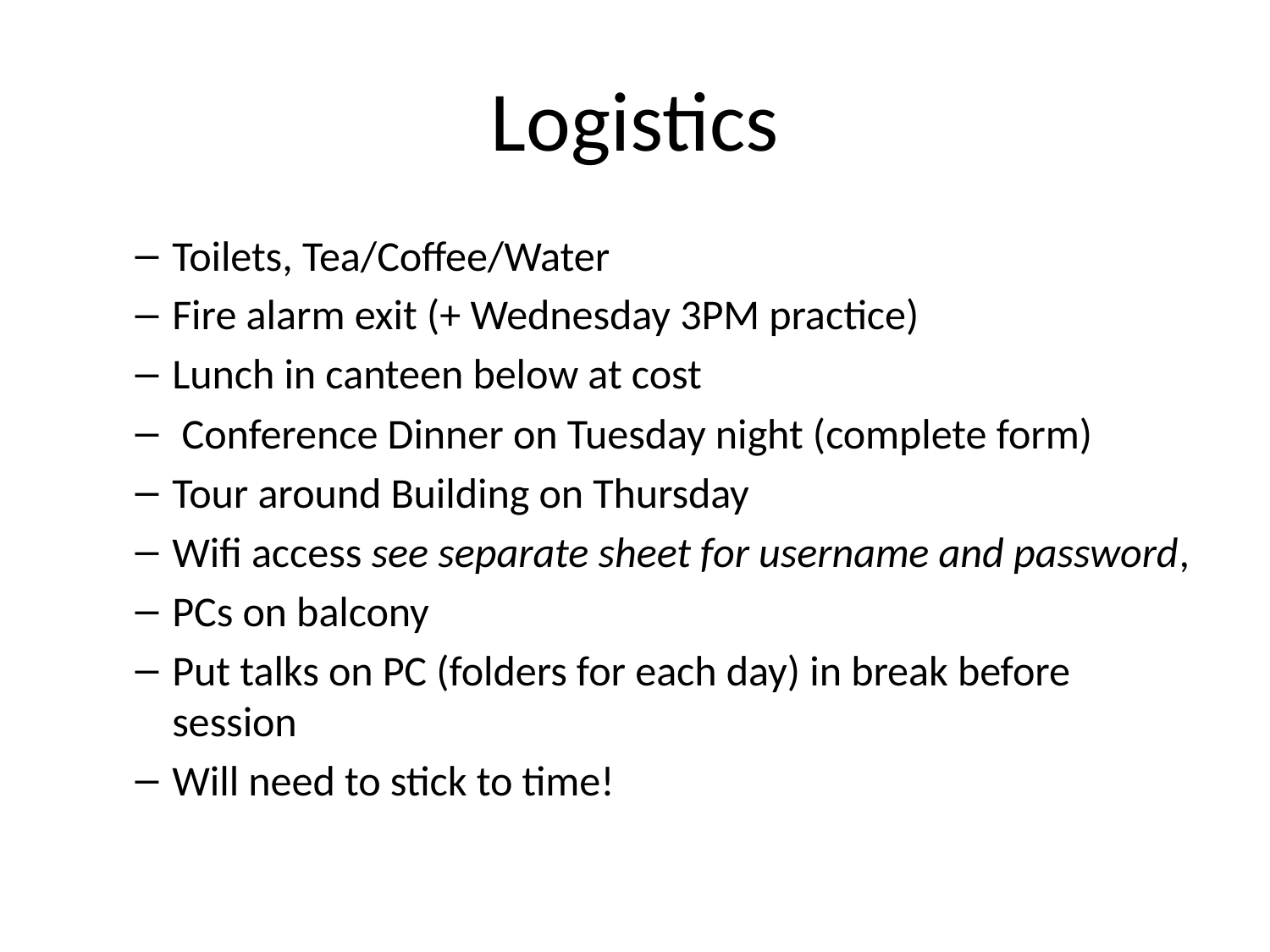

# Logistics
Toilets, Tea/Coffee/Water
Fire alarm exit (+ Wednesday 3PM practice)
Lunch in canteen below at cost
 Conference Dinner on Tuesday night (complete form)
Tour around Building on Thursday
Wifi access see separate sheet for username and password,
PCs on balcony
Put talks on PC (folders for each day) in break before session
Will need to stick to time!